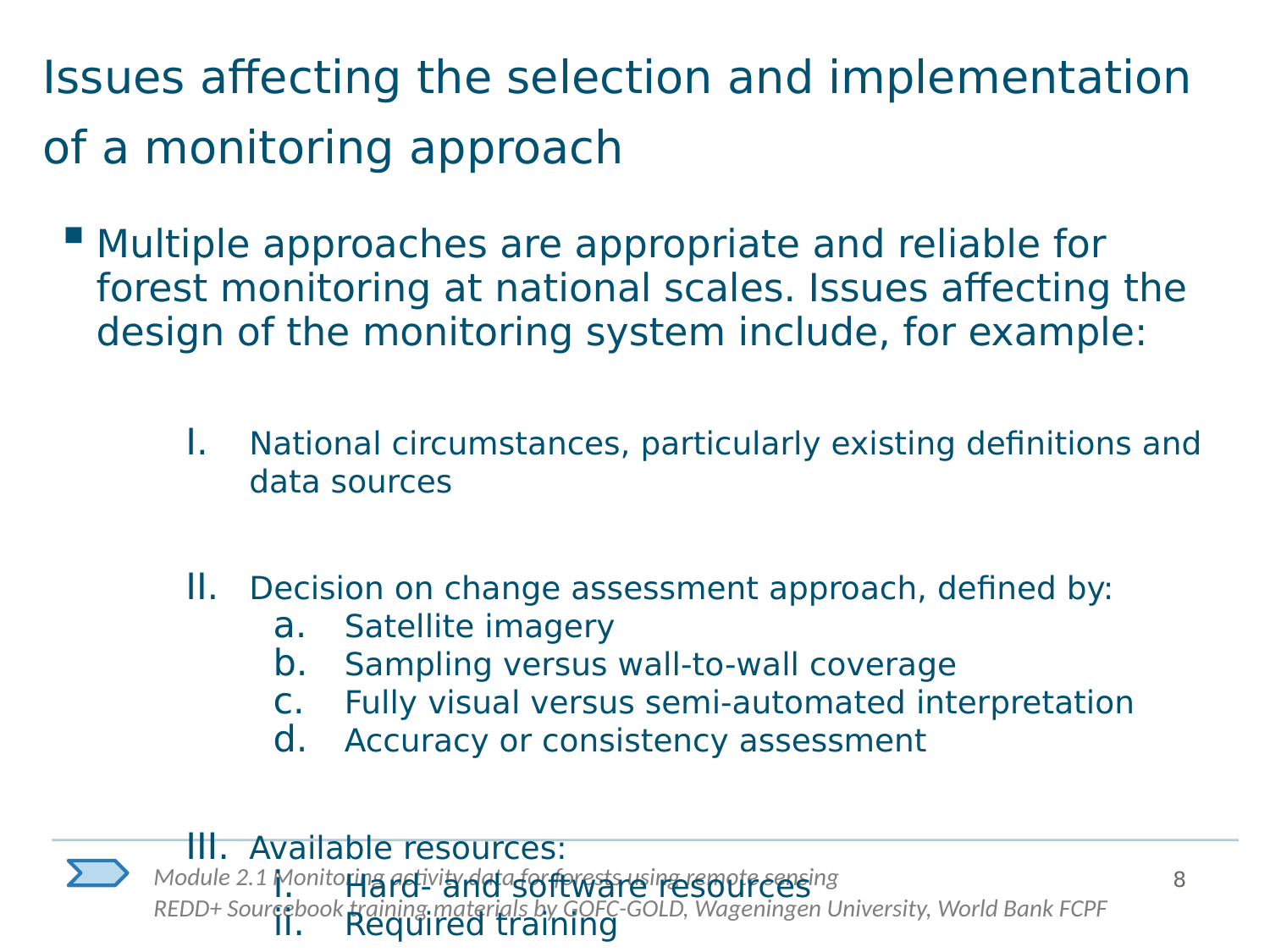

# Issues affecting the selection and implementation of a monitoring approach
Multiple approaches are appropriate and reliable for forest monitoring at national scales. Issues affecting the design of the monitoring system include, for example:

National circumstances, particularly existing definitions and data sources

Decision on change assessment approach, defined by:
Satellite imagery
Sampling versus wall-to-wall coverage
Fully visual versus semi-automated interpretation
Accuracy or consistency assessment

Available resources:
Hard- and software resources
Required training